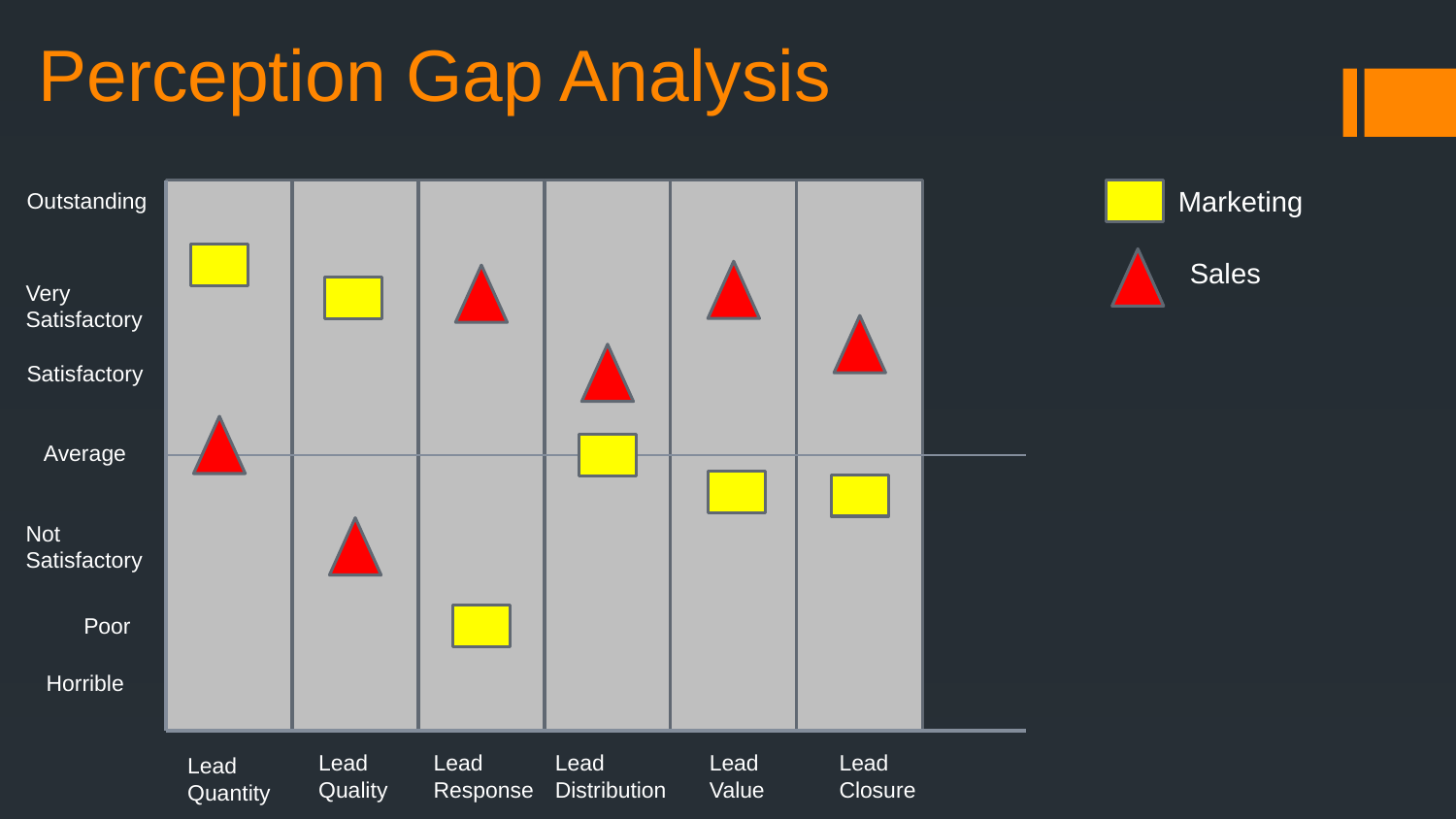

# Perception Gap Analysis
Marketing
Outstanding

Sales

Very
Satisfactory

Satisfactory

Average

Not
Satisfactory

Poor

Horrible
Lead
Quality
Lead
Response
Lead
Distribution
Lead
Value
Lead
Closure
Lead
Quantity